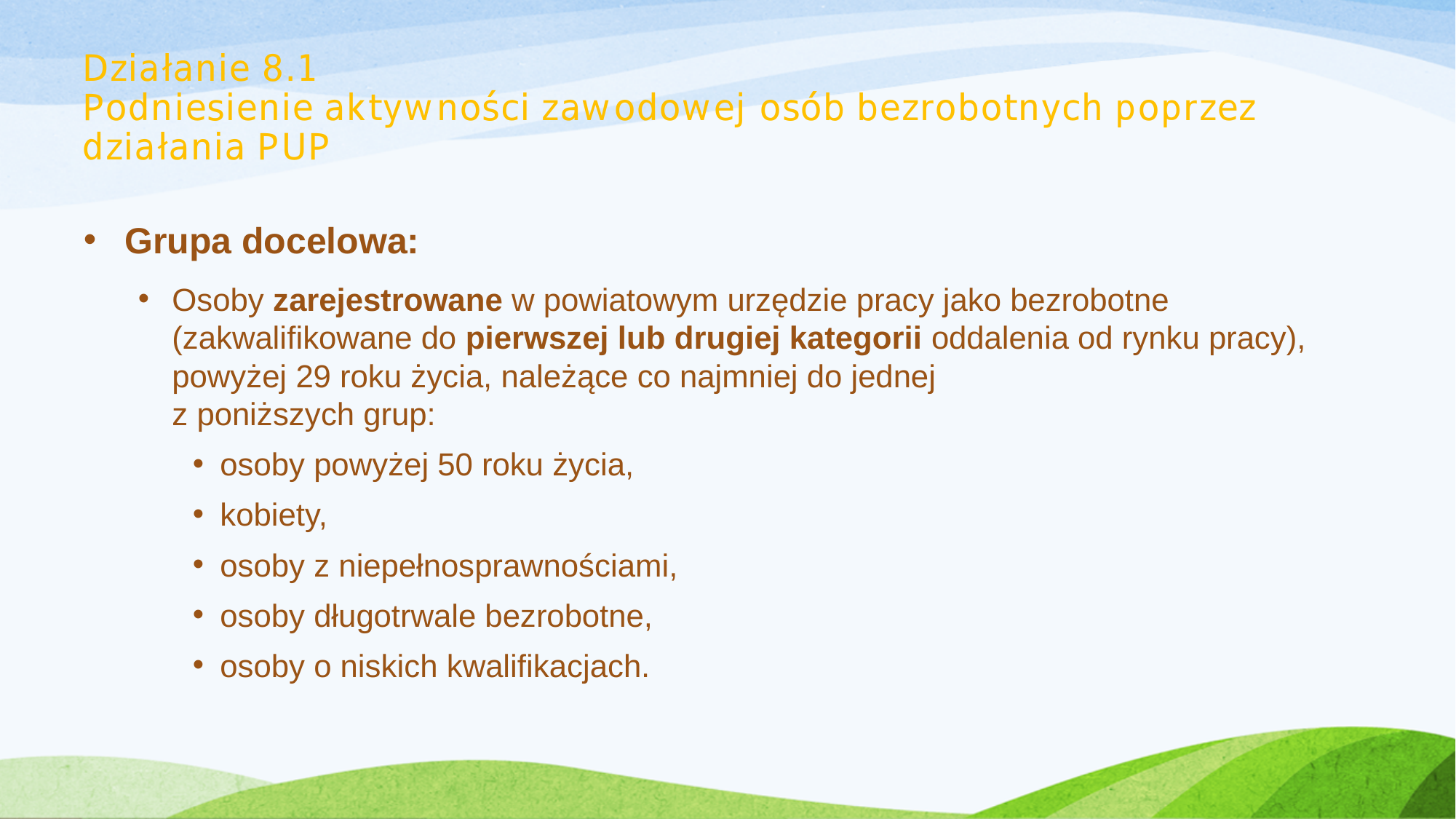

# Działanie 8.1 Podniesienie aktywności zawodowej osób bezrobotnych poprzez działania PUP
Grupa docelowa:
Osoby zarejestrowane w powiatowym urzędzie pracy jako bezrobotne (zakwalifikowane do pierwszej lub drugiej kategorii oddalenia od rynku pracy), powyżej 29 roku życia, należące co najmniej do jednej
z poniższych grup:
osoby powyżej 50 roku życia,
kobiety,
osoby z niepełnosprawnościami,
osoby długotrwale bezrobotne,
osoby o niskich kwalifikacjach.